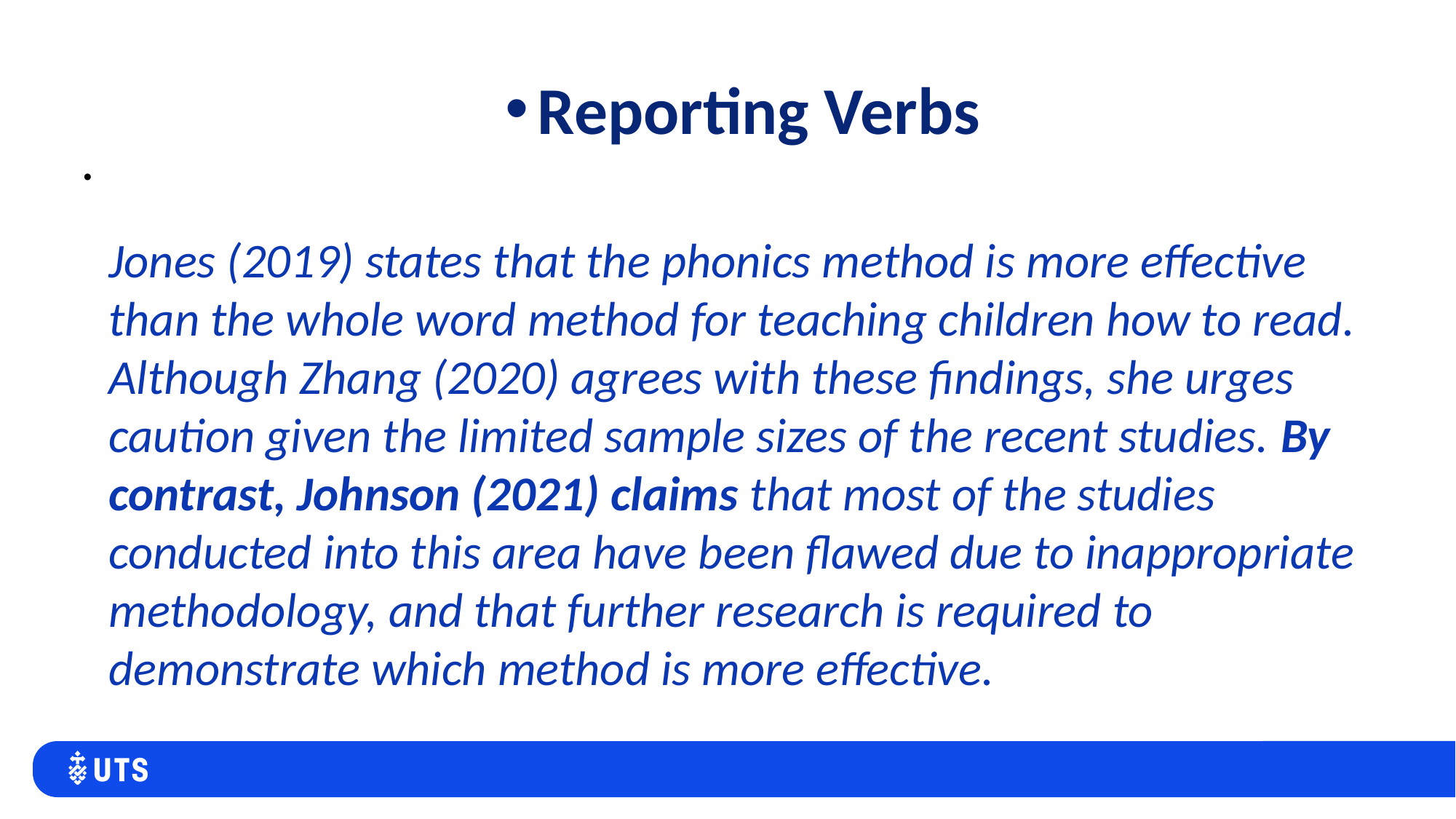

Reporting Verbs

Jones (2019) states that the phonics method is more effective than the whole word method for teaching children how to read. Although Zhang (2020) agrees with these findings, she urges caution given the limited sample sizes of the recent studies. By contrast, Johnson (2021) claims that most of the studies conducted into this area have been flawed due to inappropriate methodology, and that further research is required to demonstrate which method is more effective.